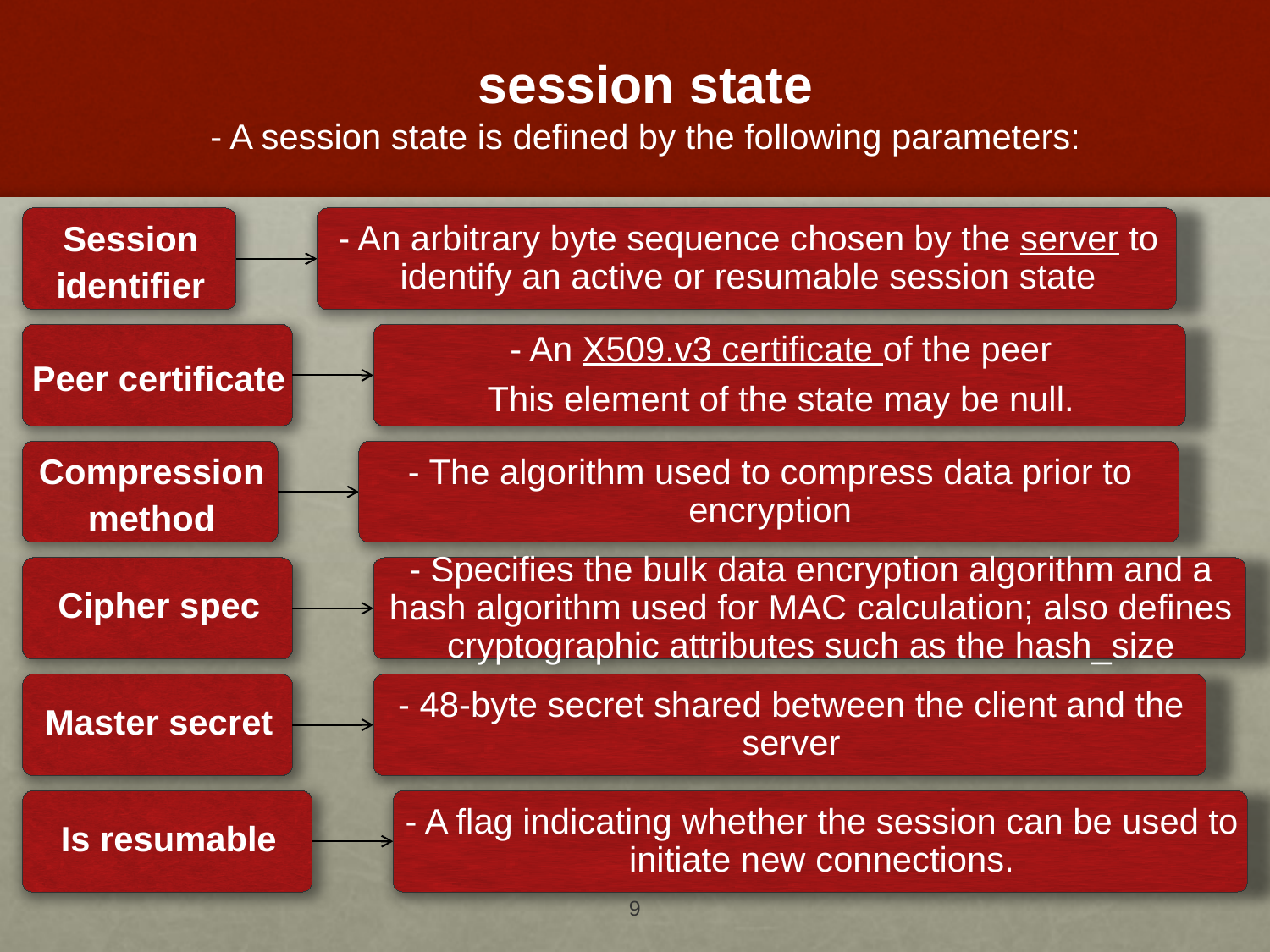

# session state - A session state is defined by the following parameters:
Session identifier

- An arbitrary byte sequence chosen by the server to identify an active or resumable session state
Peer certificate

- An X509.v3 certificate of the peer
This element of the state may be null.
Compression method

- The algorithm used to compress data prior to encryption
Cipher spec

- Specifies the bulk data encryption algorithm and a hash algorithm used for MAC calculation; also defines cryptographic attributes such as the hash_size
Master secret

- 48-byte secret shared between the client and the server
Is resumable

- A flag indicating whether the session can be used to initiate new connections.
9